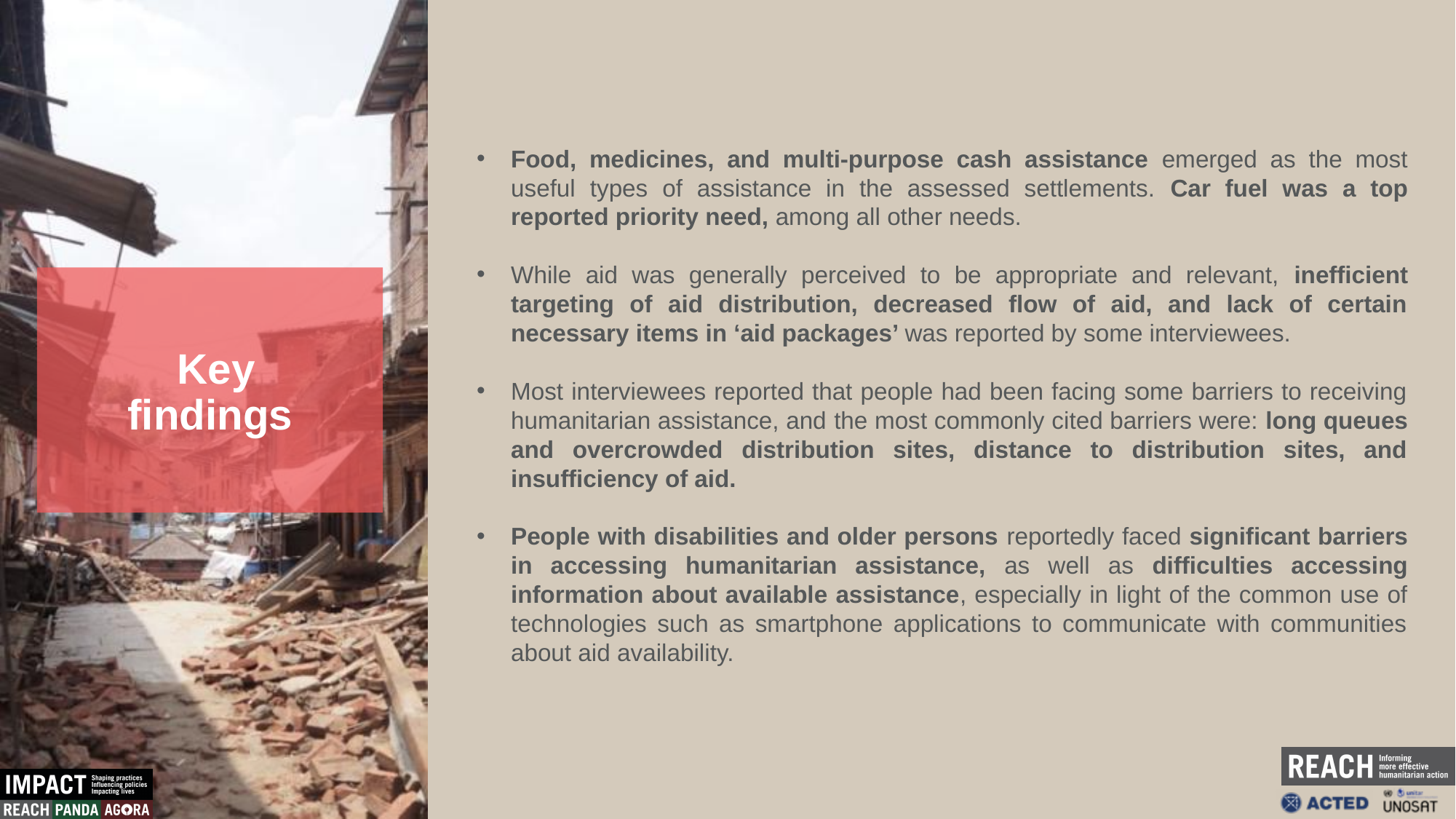

Food, medicines, and multi-purpose cash assistance emerged as the most useful types of assistance in the assessed settlements. Car fuel was a top reported priority need, among all other needs.

While aid was generally perceived to be appropriate and relevant, inefficient targeting of aid distribution, decreased flow of aid, and lack of certain necessary items in ‘aid packages’ was reported by some interviewees.

Most interviewees reported that people had been facing some barriers to receiving humanitarian assistance, and the most commonly cited barriers were: long queues and overcrowded distribution sites, distance to distribution sites, and insufficiency of aid.

People with disabilities and older persons reportedly faced significant barriers in accessing humanitarian assistance, as well as difficulties accessing information about available assistance, especially in light of the common use of technologies such as smartphone applications to communicate with communities about aid availability.
 Key
findings